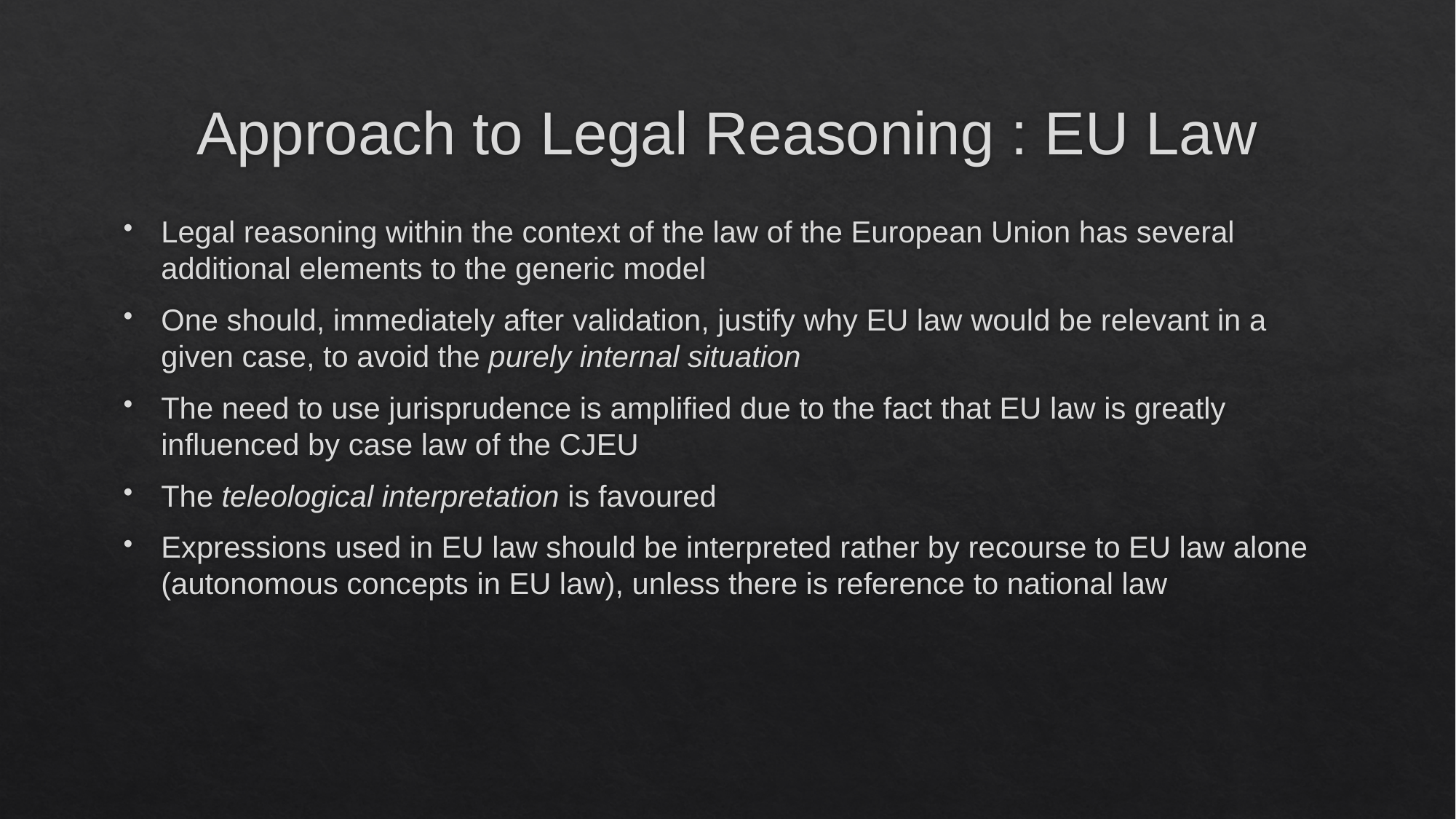

# Approach to Legal Reasoning : EU Law
Legal reasoning within the context of the law of the European Union has several additional elements to the generic model
One should, immediately after validation, justify why EU law would be relevant in a given case, to avoid the purely internal situation
The need to use jurisprudence is amplified due to the fact that EU law is greatly influenced by case law of the CJEU
The teleological interpretation is favoured
Expressions used in EU law should be interpreted rather by recourse to EU law alone (autonomous concepts in EU law), unless there is reference to national law